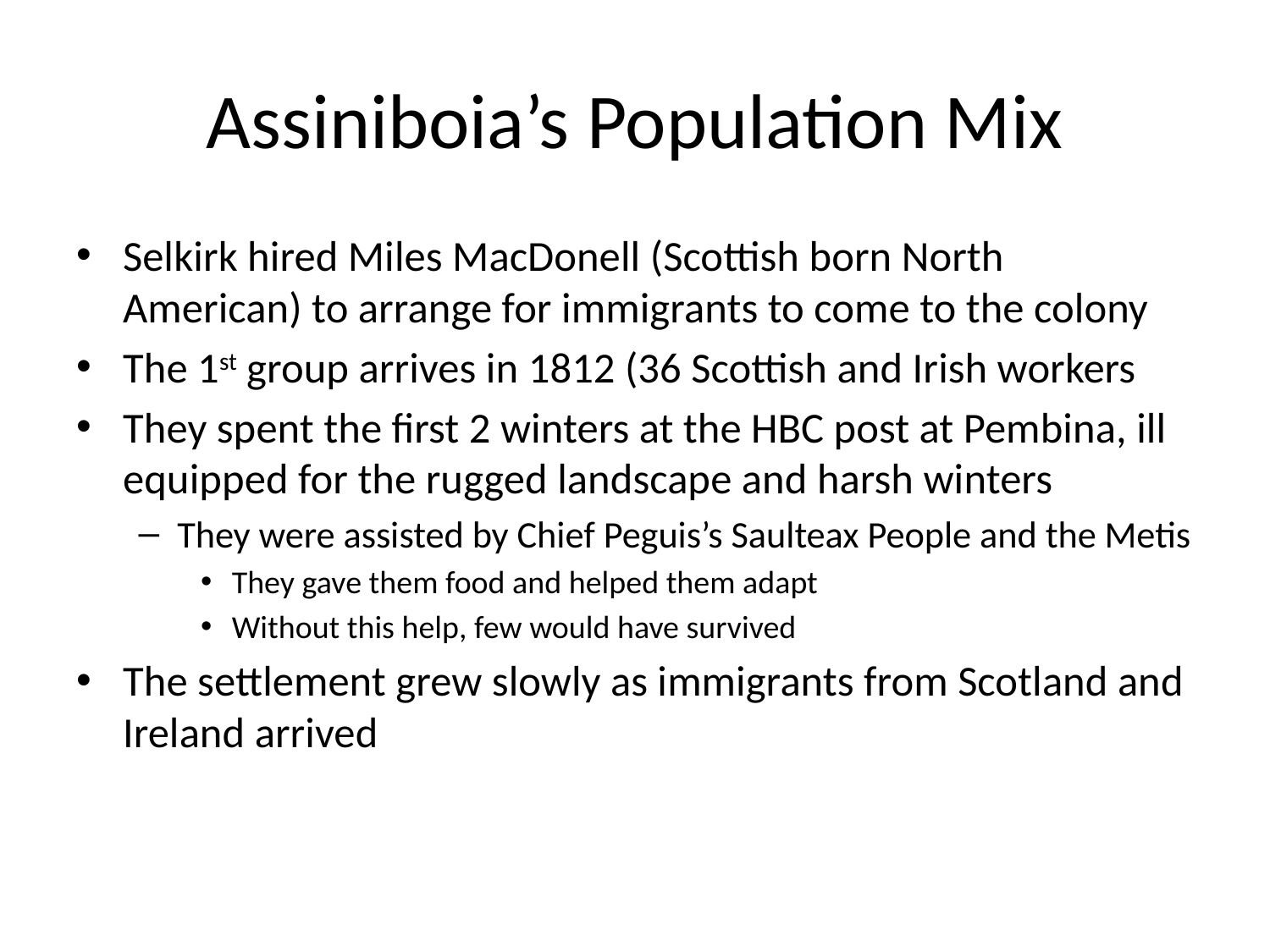

# Assiniboia’s Population Mix
Selkirk hired Miles MacDonell (Scottish born North American) to arrange for immigrants to come to the colony
The 1st group arrives in 1812 (36 Scottish and Irish workers
They spent the first 2 winters at the HBC post at Pembina, ill equipped for the rugged landscape and harsh winters
They were assisted by Chief Peguis’s Saulteax People and the Metis
They gave them food and helped them adapt
Without this help, few would have survived
The settlement grew slowly as immigrants from Scotland and Ireland arrived